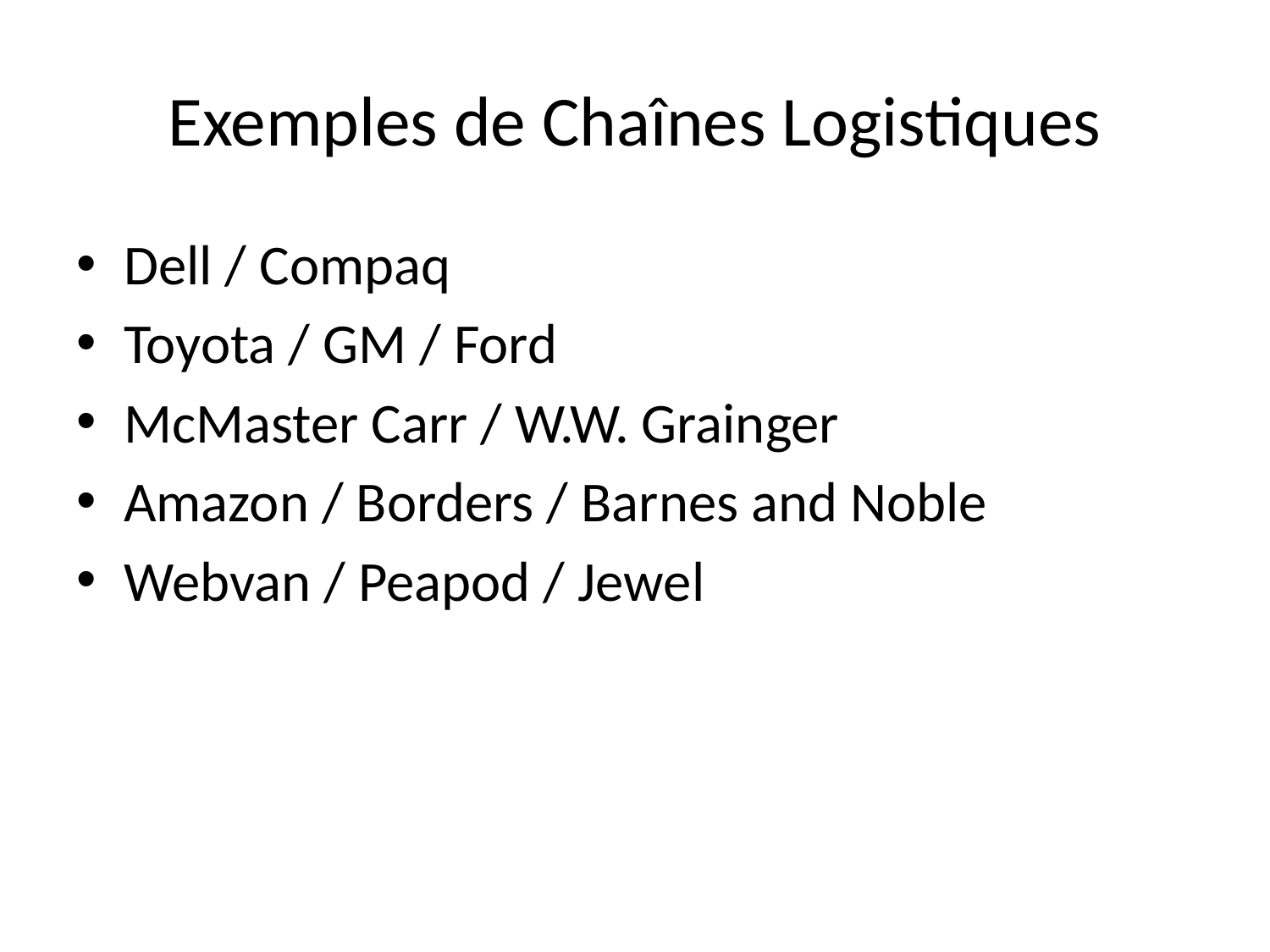

# Exemples de Chaînes Logistiques
Dell / Compaq
Toyota / GM / Ford
McMaster Carr / W.W. Grainger
Amazon / Borders / Barnes and Noble
Webvan / Peapod / Jewel